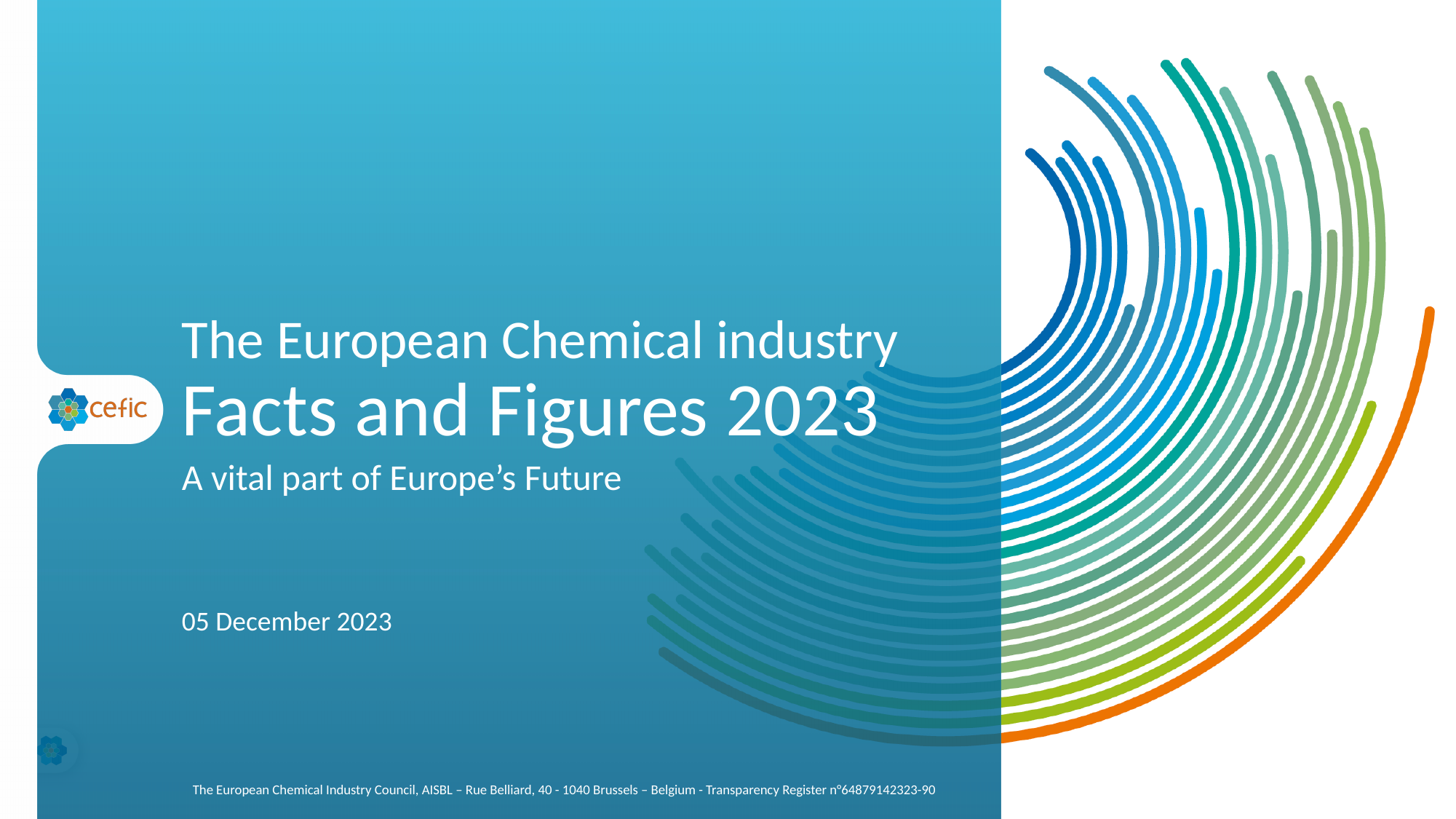

To replace the background image:
1/Go to Slide Master (Menu “View”)
2/Right-click on the image
3/Select “Replace image…”
4/Close the Slide Master
# The European Chemical industry Facts and Figures 2023
A vital part of Europe’s Future

05 December 2023

The European Chemical Industry Council, AISBL – Rue Belliard, 40 - 1040 Brussels – Belgium - Transparency Register n°64879142323-90